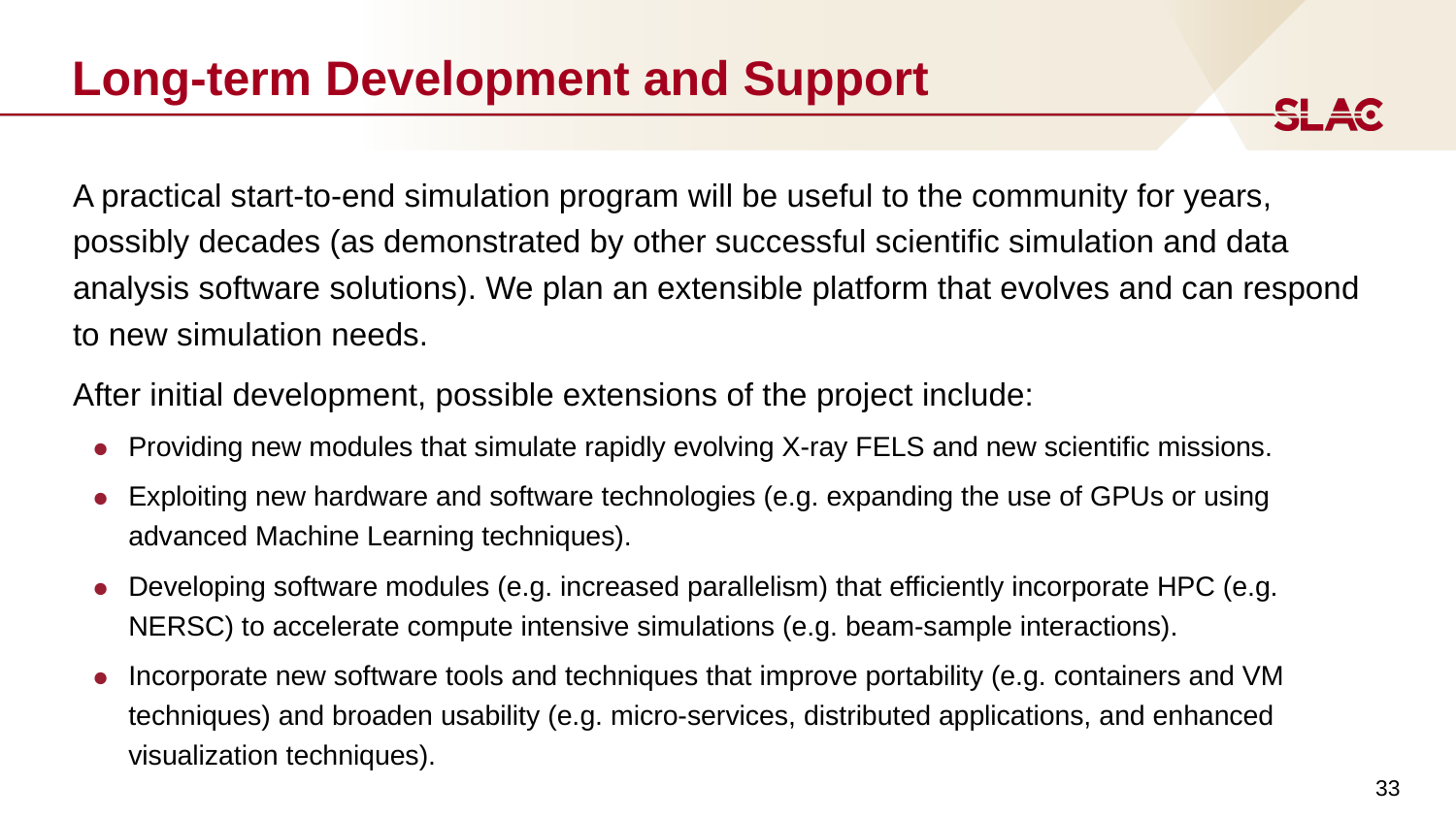

# Long-term Development and Support
A practical start-to-end simulation program will be useful to the community for years, possibly decades (as demonstrated by other successful scientific simulation and data analysis software solutions). We plan an extensible platform that evolves and can respond to new simulation needs.
After initial development, possible extensions of the project include:
Providing new modules that simulate rapidly evolving X-ray FELS and new scientific missions.
Exploiting new hardware and software technologies (e.g. expanding the use of GPUs or using advanced Machine Learning techniques).
Developing software modules (e.g. increased parallelism) that efficiently incorporate HPC (e.g. NERSC) to accelerate compute intensive simulations (e.g. beam-sample interactions).
Incorporate new software tools and techniques that improve portability (e.g. containers and VM techniques) and broaden usability (e.g. micro-services, distributed applications, and enhanced visualization techniques).
33